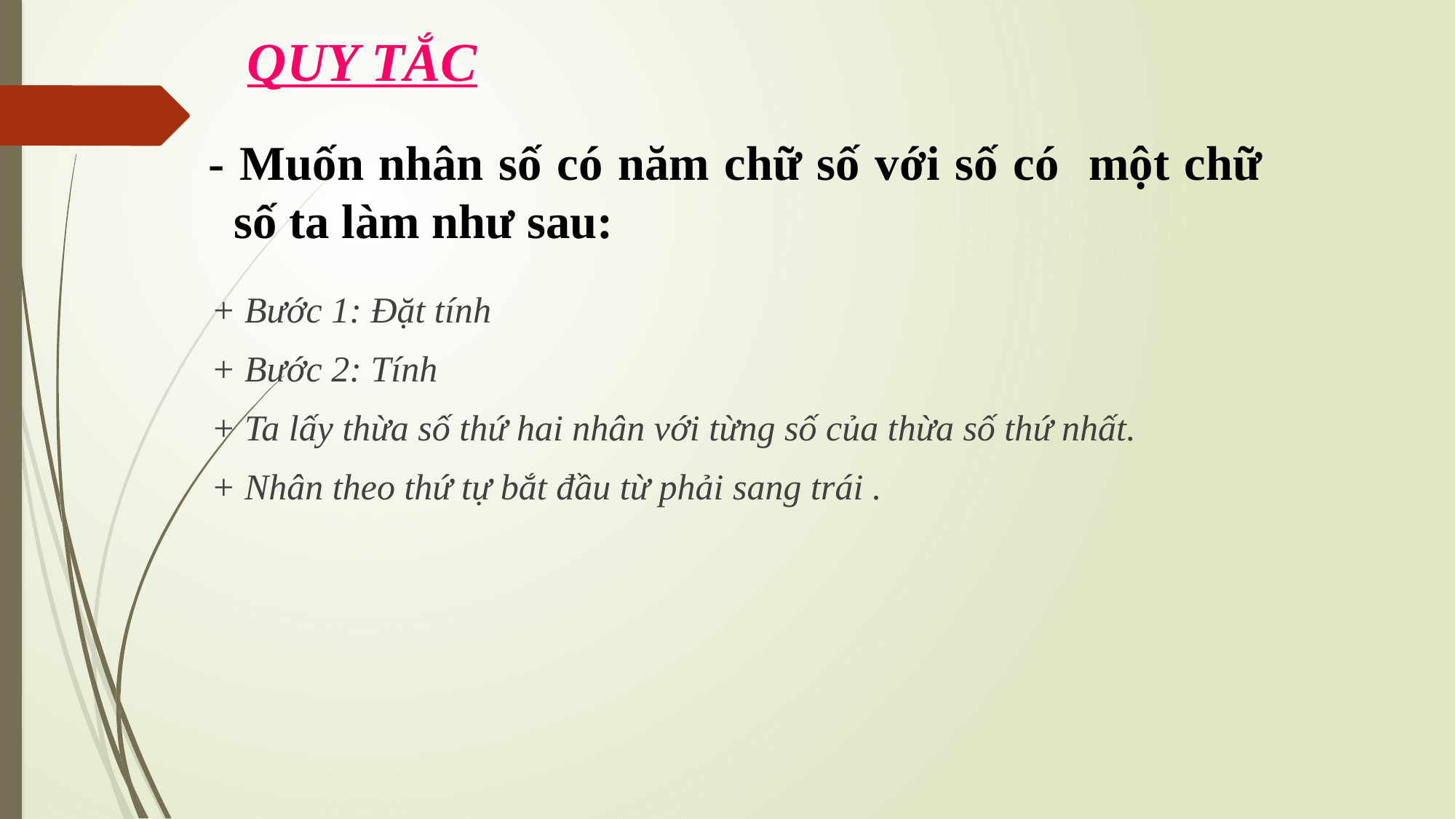

# QUY TẮC
 - Muốn nhân số có năm chữ số với số có  một chữ số ta làm như sau:
  + Bước 1: Đặt tính
  + Bước 2: Tính
  + Ta lấy thừa số thứ hai nhân với từng số của thừa số thứ nhất.
  + Nhân theo thứ tự bắt đầu từ phải sang trái .